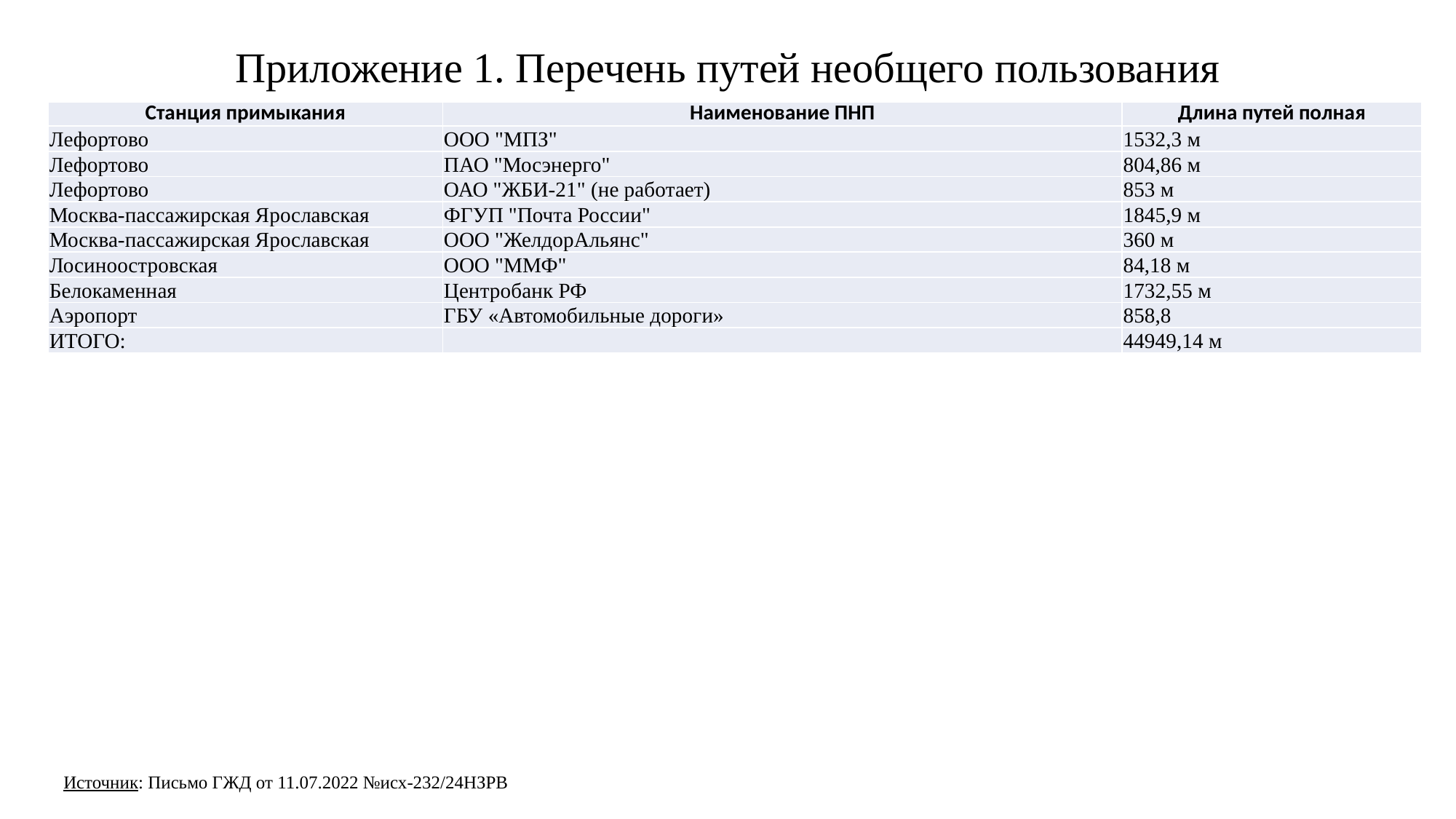

# Приложение 1. Перечень путей необщего пользования
| Станция примыкания | Наименование ПНП | Длина путей полная |
| --- | --- | --- |
| Лефортово | ООО "МПЗ" | 1532,3 м |
| Лефортово | ПАО "Мосэнерго" | 804,86 м |
| Лефортово | ОАО "ЖБИ-21" (не работает) | 853 м |
| Москва-пассажирская Ярославская | ФГУП "Почта России" | 1845,9 м |
| Москва-пассажирская Ярославская | ООО "ЖелдорАльянс" | 360 м |
| Лосиноостровская | ООО "ММФ" | 84,18 м |
| Белокаменная | Центробанк РФ | 1732,55 м |
| Аэропорт | ГБУ «Автомобильные дороги» | 858,8 |
| ИТОГО: |  | 44949,14 м |
Источник: Письмо ГЖД от 11.07.2022 №исх-232/24НЗРВ